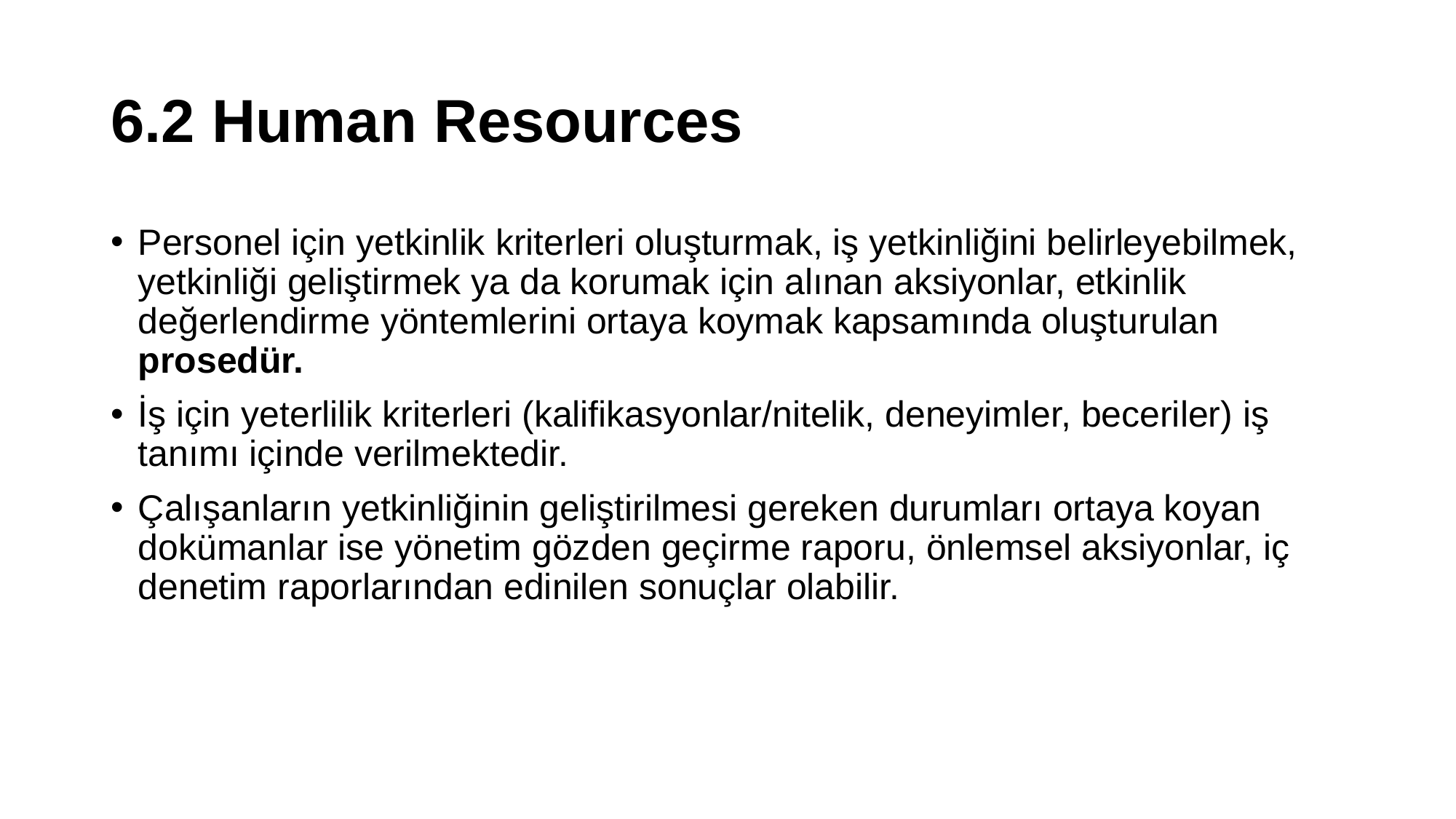

# 6.2 Human Resources
Personel için yetkinlik kriterleri oluşturmak, iş yetkinliğini belirleyebilmek, yetkinliği geliştirmek ya da korumak için alınan aksiyonlar, etkinlik değerlendirme yöntemlerini ortaya koymak kapsamında oluşturulan prosedür.
İş için yeterlilik kriterleri (kalifikasyonlar/nitelik, deneyimler, beceriler) iş tanımı içinde verilmektedir.
Çalışanların yetkinliğinin geliştirilmesi gereken durumları ortaya koyan dokümanlar ise yönetim gözden geçirme raporu, önlemsel aksiyonlar, iç denetim raporlarından edinilen sonuçlar olabilir.